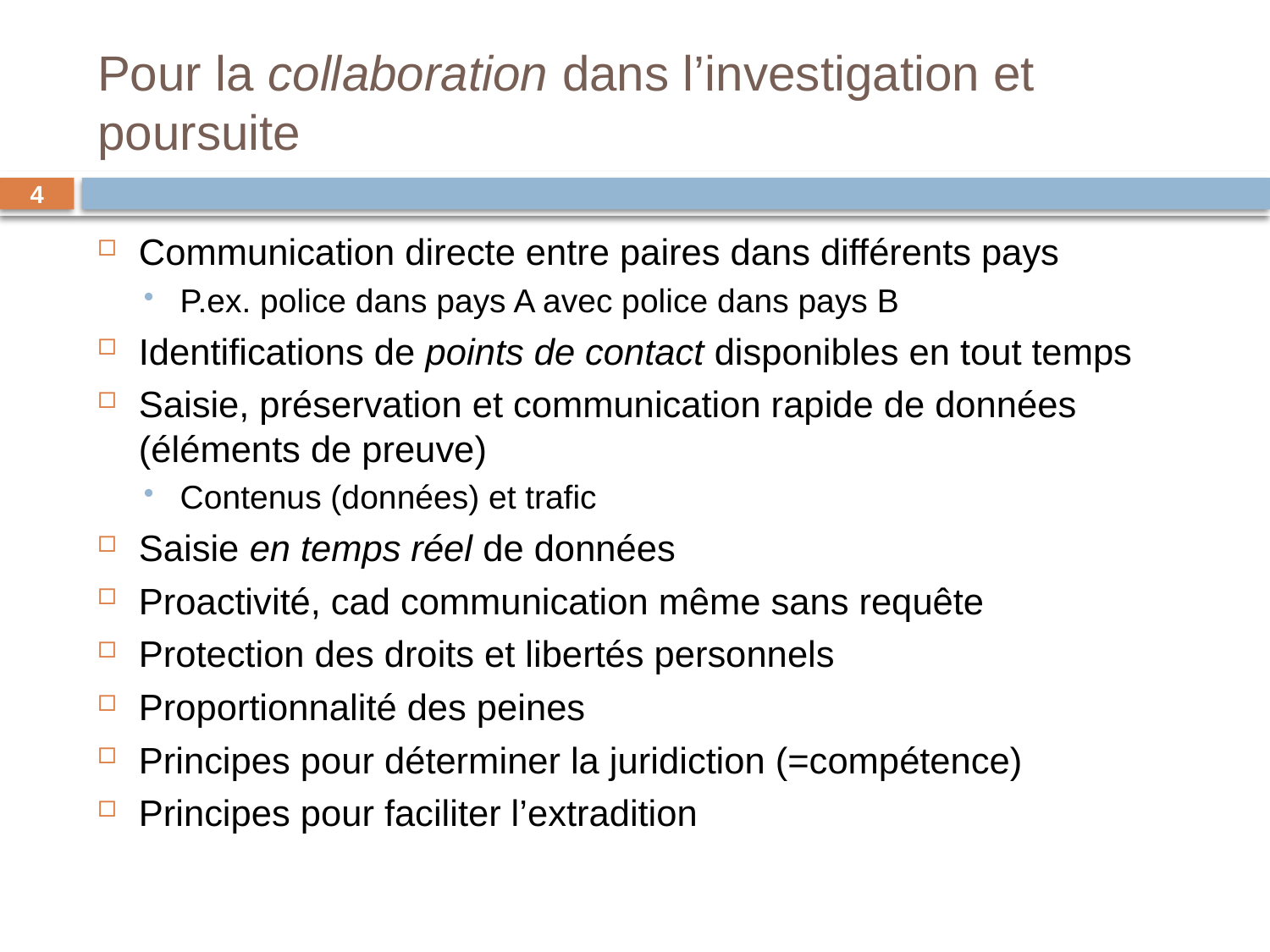

# Pour la collaboration dans l’investigation et poursuite
4
Communication directe entre paires dans différents pays
P.ex. police dans pays A avec police dans pays B
Identifications de points de contact disponibles en tout temps
Saisie, préservation et communication rapide de données (éléments de preuve)
Contenus (données) et trafic
Saisie en temps réel de données
Proactivité, cad communication même sans requête
Protection des droits et libertés personnels
Proportionnalité des peines
Principes pour déterminer la juridiction (=compétence)
Principes pour faciliter l’extradition